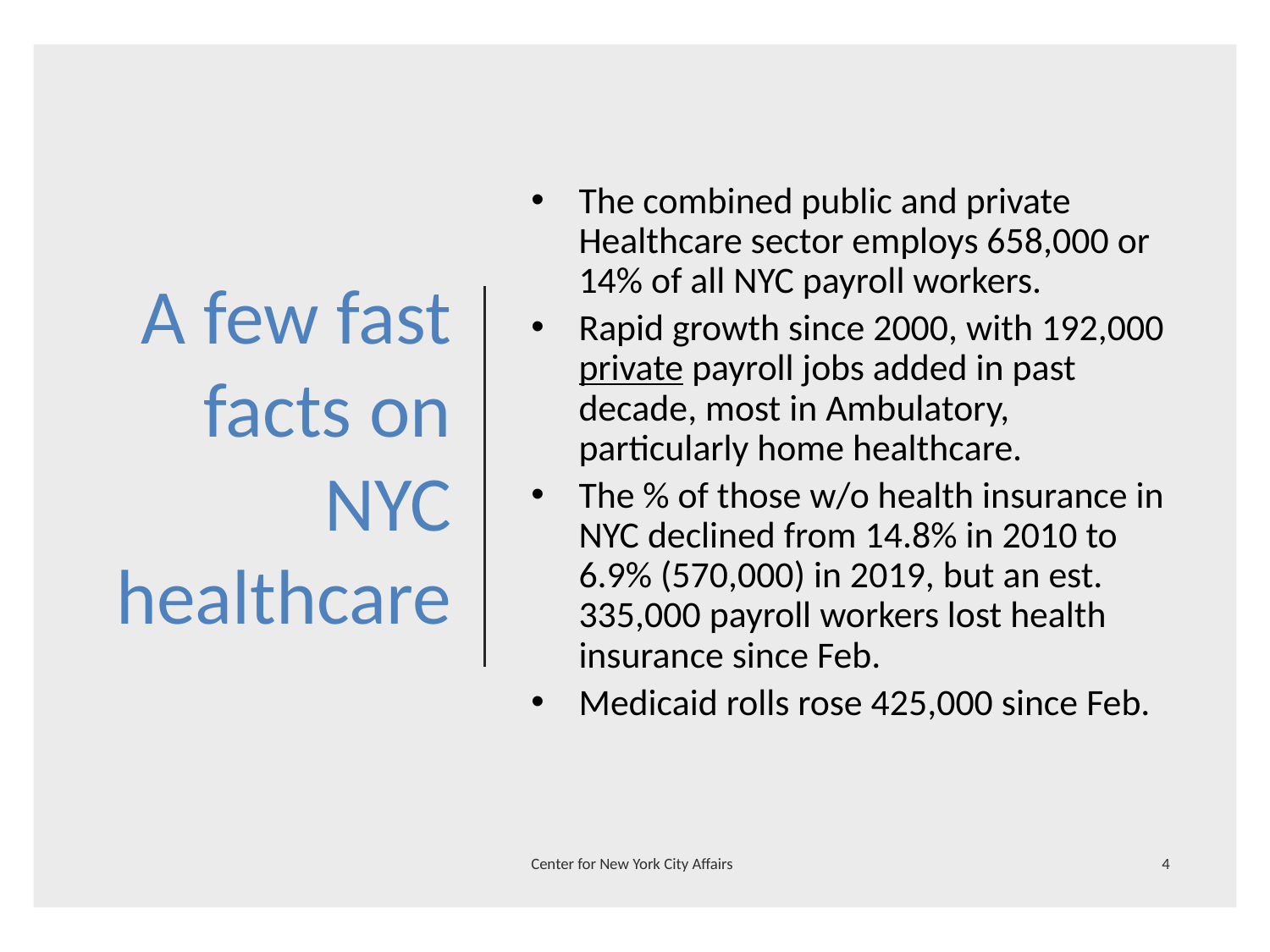

# A few fast facts on NYC healthcare
The combined public and private Healthcare sector employs 658,000 or 14% of all NYC payroll workers.
Rapid growth since 2000, with 192,000 private payroll jobs added in past decade, most in Ambulatory, particularly home healthcare.
The % of those w/o health insurance in NYC declined from 14.8% in 2010 to 6.9% (570,000) in 2019, but an est. 335,000 payroll workers lost health insurance since Feb.
Medicaid rolls rose 425,000 since Feb.

Center for New York City Affairs
4